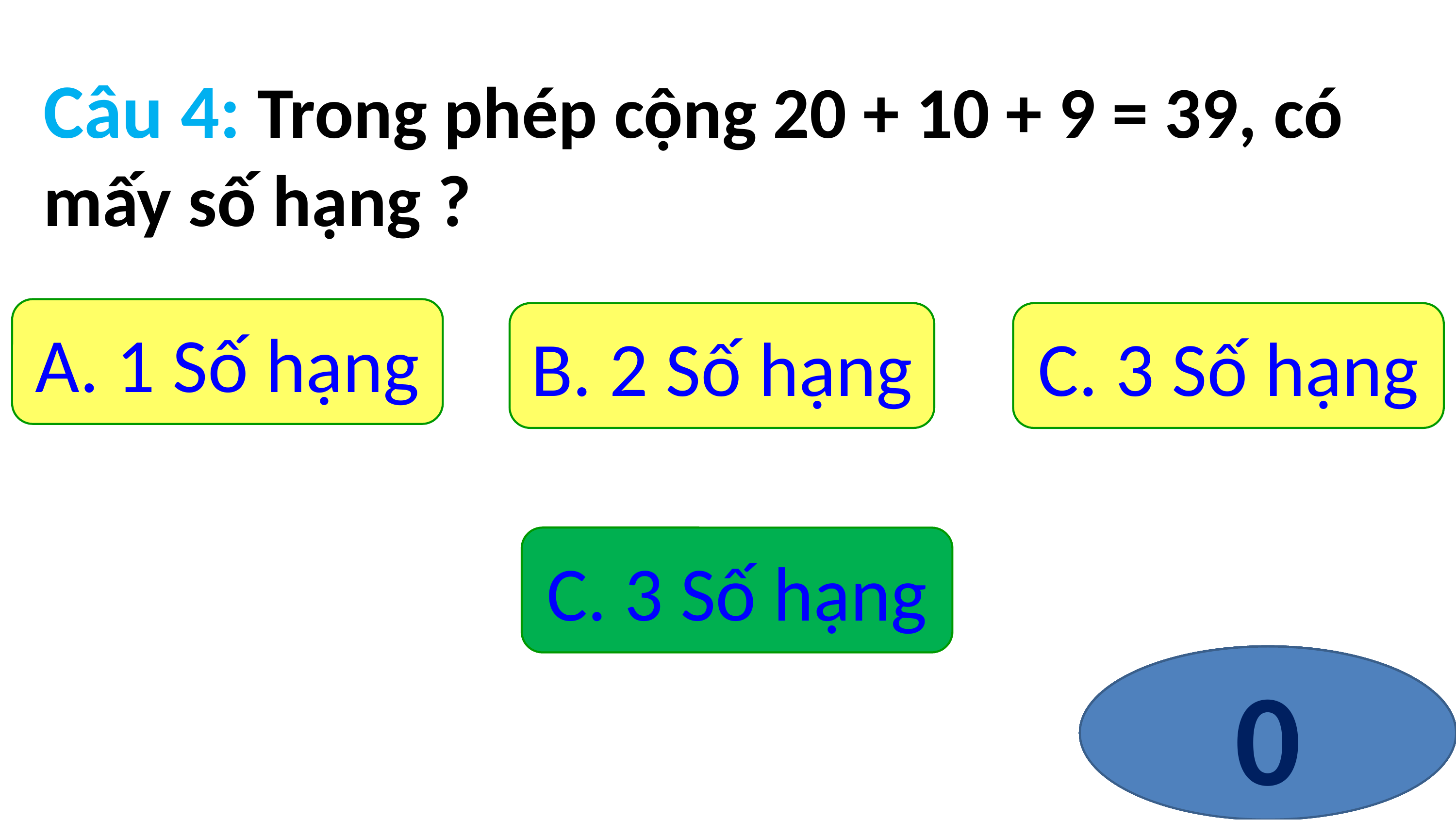

Câu 4: Trong phép cộng 20 + 10 + 9 = 39, có mấy số hạng ?

A. 1 Số hạng

B. 2 Số hạng

C. 3 Số hạng
C. 3 Số hạng
9
8
7
6
5
4
10
3
2
1
0